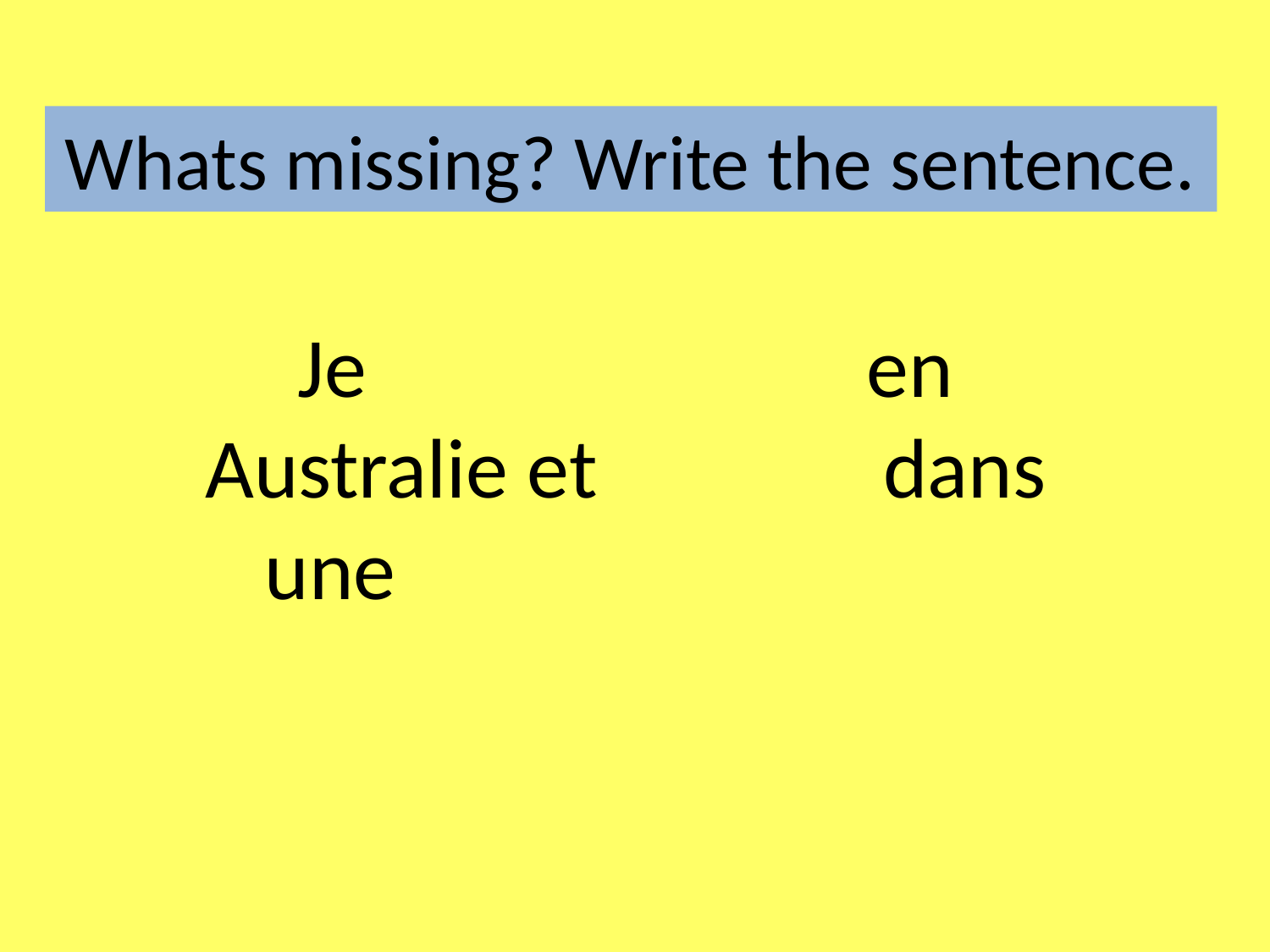

Whats missing? Write the sentence.
Je voudrais aller en Australie et habiter dans une grande maison...